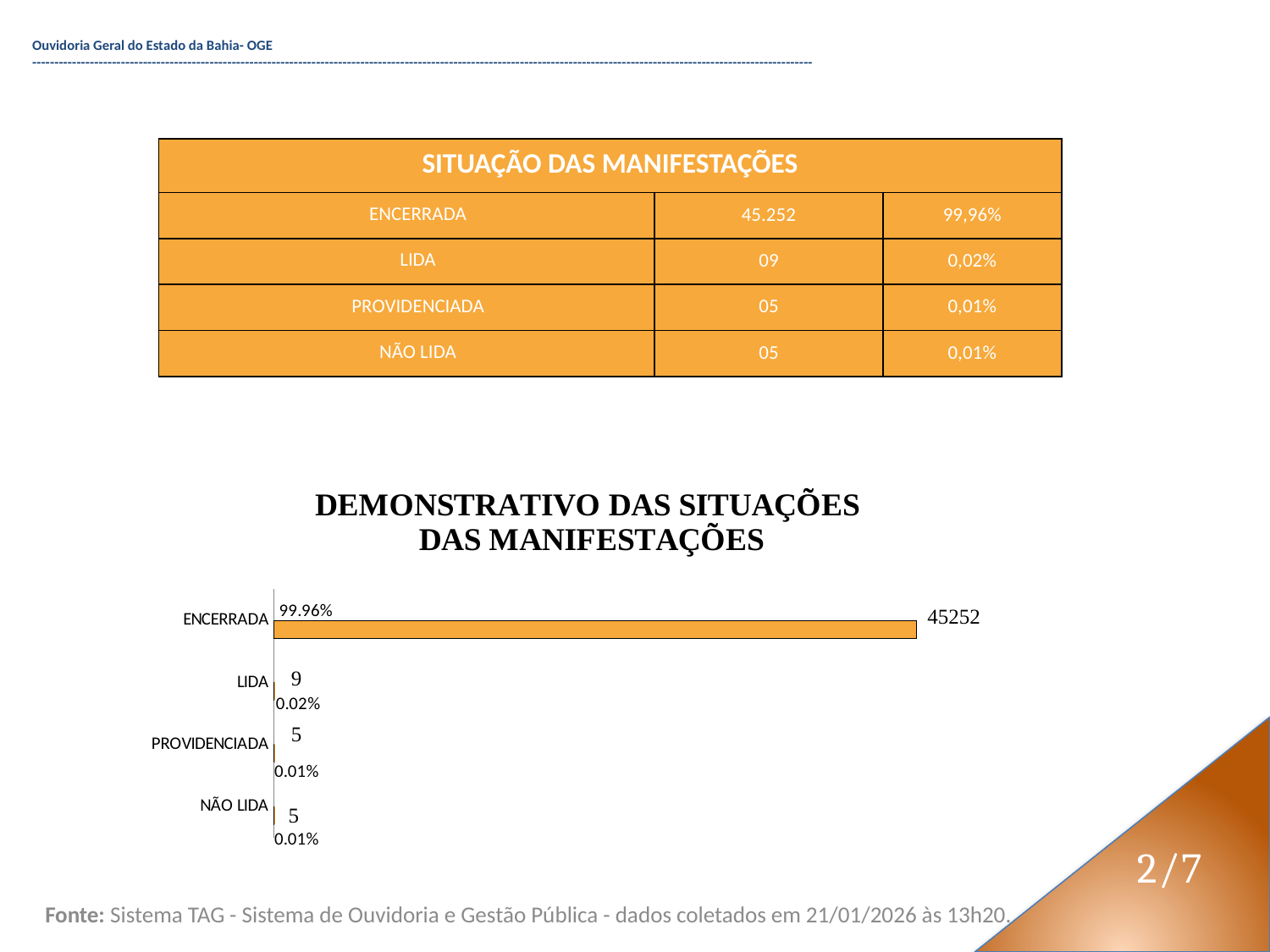

Ouvidoria Geral do Estado da Bahia- OGE  --------------------------------------------------------------------------------------------------------------------------------------------------------------------------------
| SITUAÇÃO DAS MANIFESTAÇÕES |  |  |
| --- | --- | --- |
| ENCERRADA | 45.252 | 99,96% |
| LIDA | 09 | 0,02% |
| PROVIDENCIADA | 05 | 0,01% |
| NÃO LIDA | 05 | 0,01% |

### Chart: DEMONSTRATIVO DAS SITUAÇÕES
 DAS MANIFESTAÇÕES

| Category |  |  |
|---|---|---|
|      NÃO LIDA | 5.0 | 0.0001 |
|      PROVIDENCIADA | 5.0 | 0.0001 |
|      LIDA | 9.0 | 0.0002 |
|   ENCERRADA | 45252.0 | 0.9996 |
2/7

Fonte: Sistema TAG - Sistema de Ouvidoria e Gestão Pública - dados coletados em 21/01/2026 às 13h20.